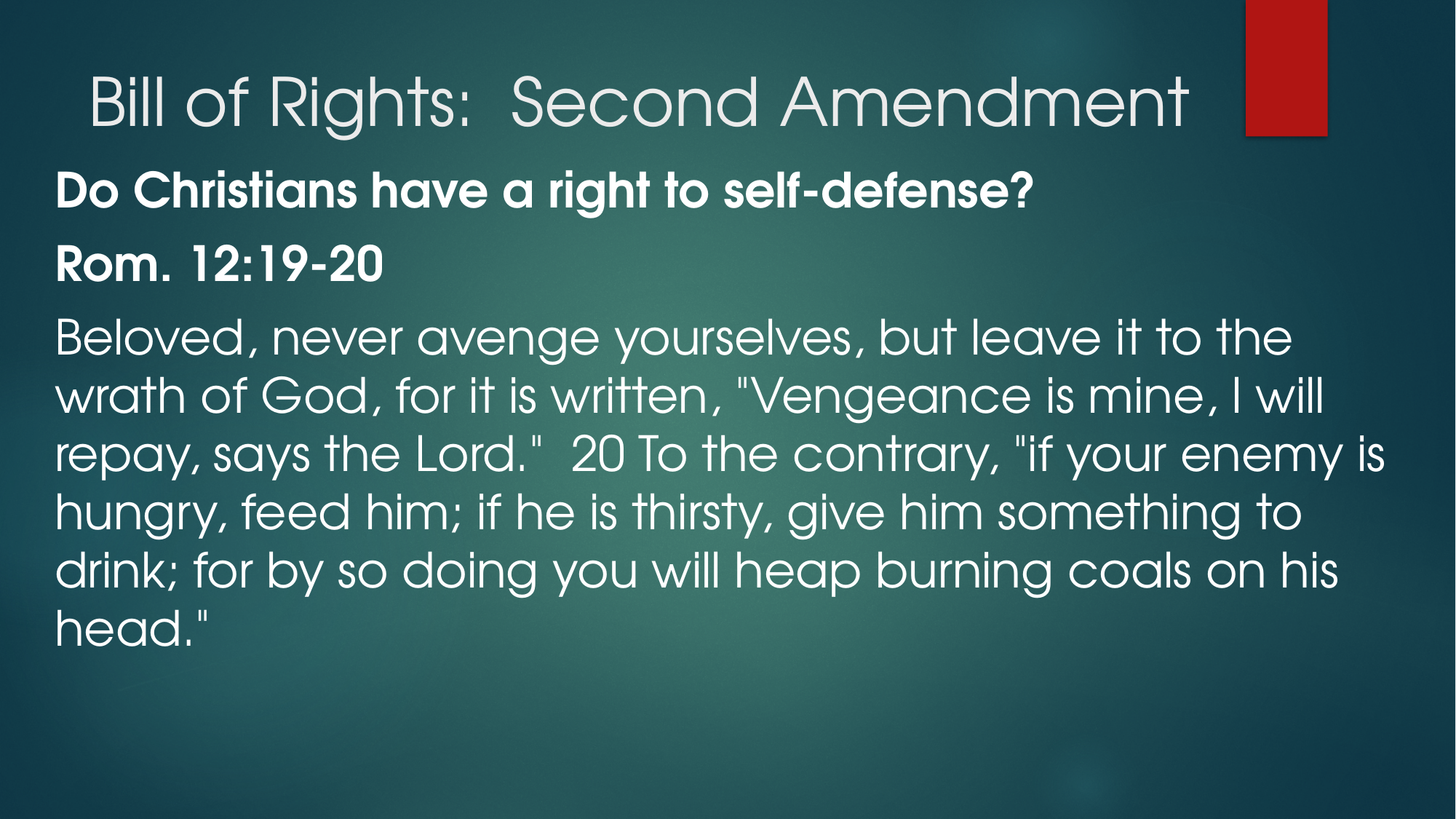

# Bill of Rights:  Second Amendment
Do Christians have a right to self-defense?
Rom. 12:19-20
Beloved, never avenge yourselves, but leave it to the wrath of God, for it is written, "Vengeance is mine, I will repay, says the Lord."  20 To the contrary, "if your enemy is hungry, feed him; if he is thirsty, give him something to drink; for by so doing you will heap burning coals on his head."